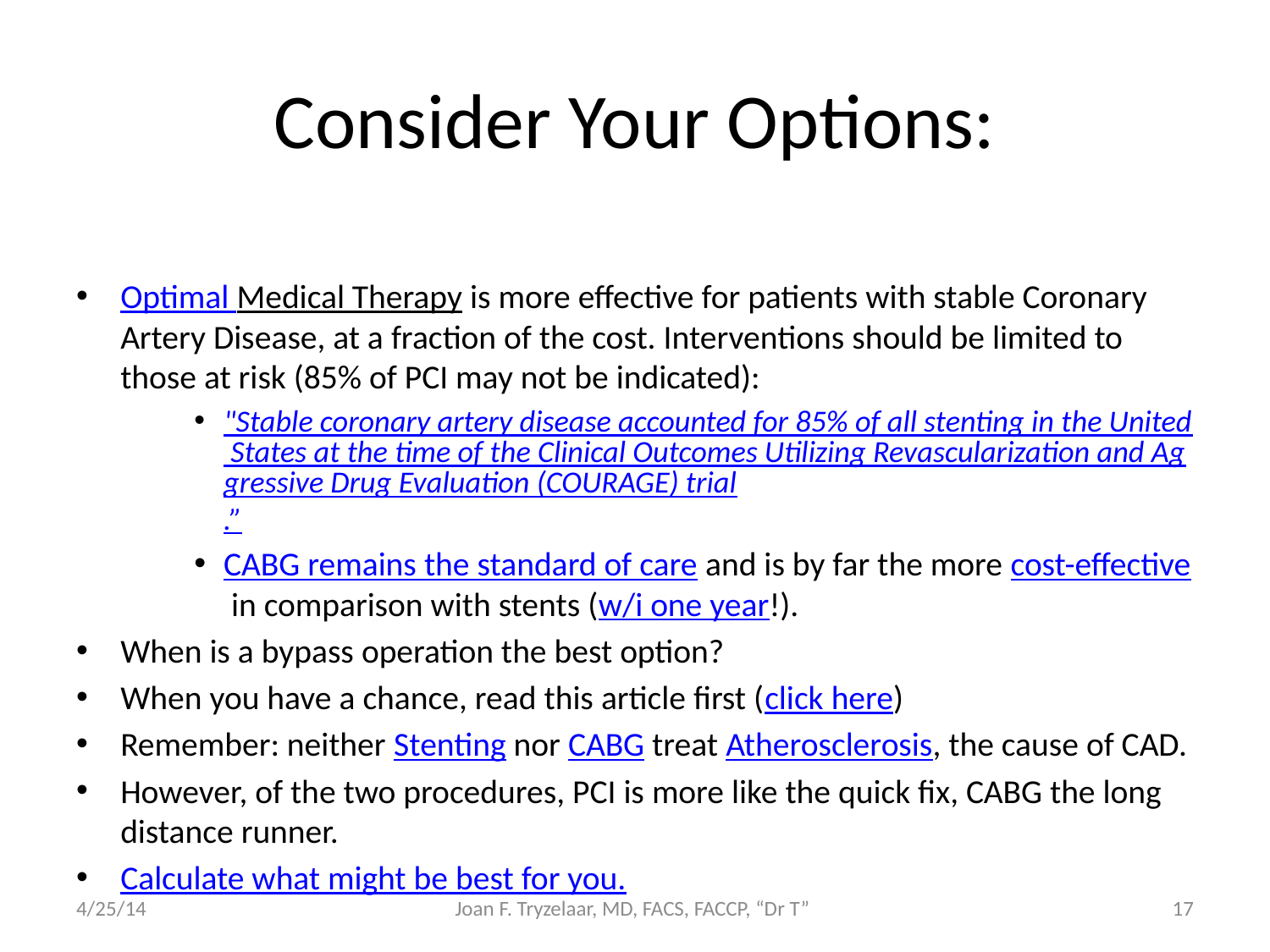

# Consider Your Options:

Optimal Medical Therapy is more effective for patients with stable Coronary Artery Disease, at a fraction of the cost. Interventions should be limited to those at risk (85% of PCI may not be indicated):
"Stable coronary artery disease accounted for 85% of all stenting in the United States at the time of the Clinical Outcomes Utilizing Revascularization and Aggressive Drug Evaluation (COURAGE) trial.”
CABG remains the standard of care and is by far the more cost-effective in comparison with stents (w/i one year!).
When is a bypass operation the best option?
When you have a chance, read this article first (click here)
Remember: neither Stenting nor CABG treat Atherosclerosis, the cause of CAD.
However, of the two procedures, PCI is more like the quick fix, CABG the long distance runner.
Calculate what might be best for you.

4/25/14
Joan F. Tryzelaar, MD, FACS, FACCP, “Dr T”
17